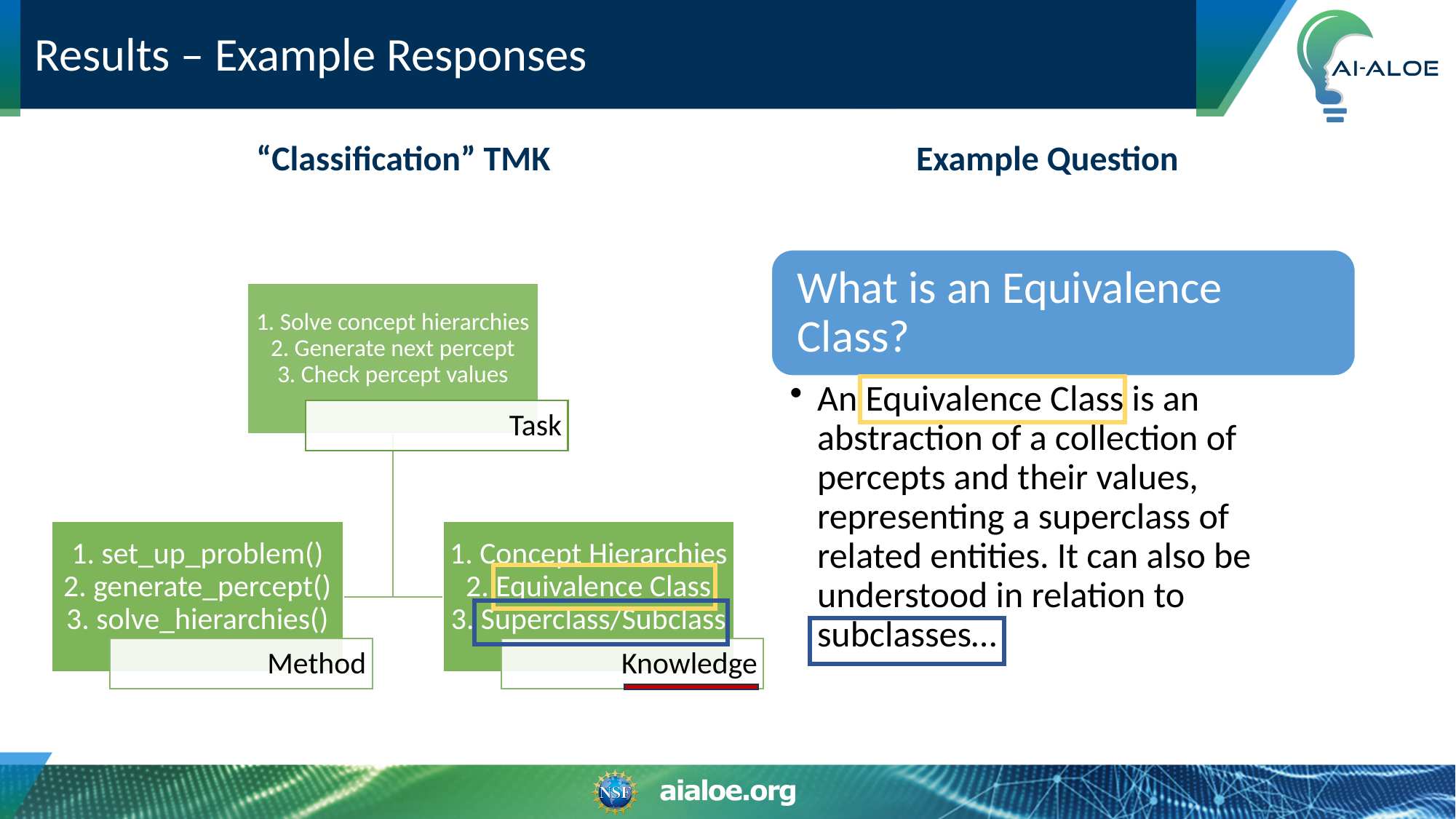

# Results – Example Responses
“Classification” TMK
Example Question
What is an Equivalence Class?
An Equivalence Class is an abstraction of a collection of percepts and their values, representing a superclass of related entities. It can also be understood in relation to subclasses…
1. Solve concept hierarchies
2. Generate next percept
3. Check percept values
Task
1. set_up_problem()
2. generate_percept()
3. solve_hierarchies()
Method
1. Concept Hierarchies
2. Equivalence Class
3. Superclass/Subclass
Knowledge